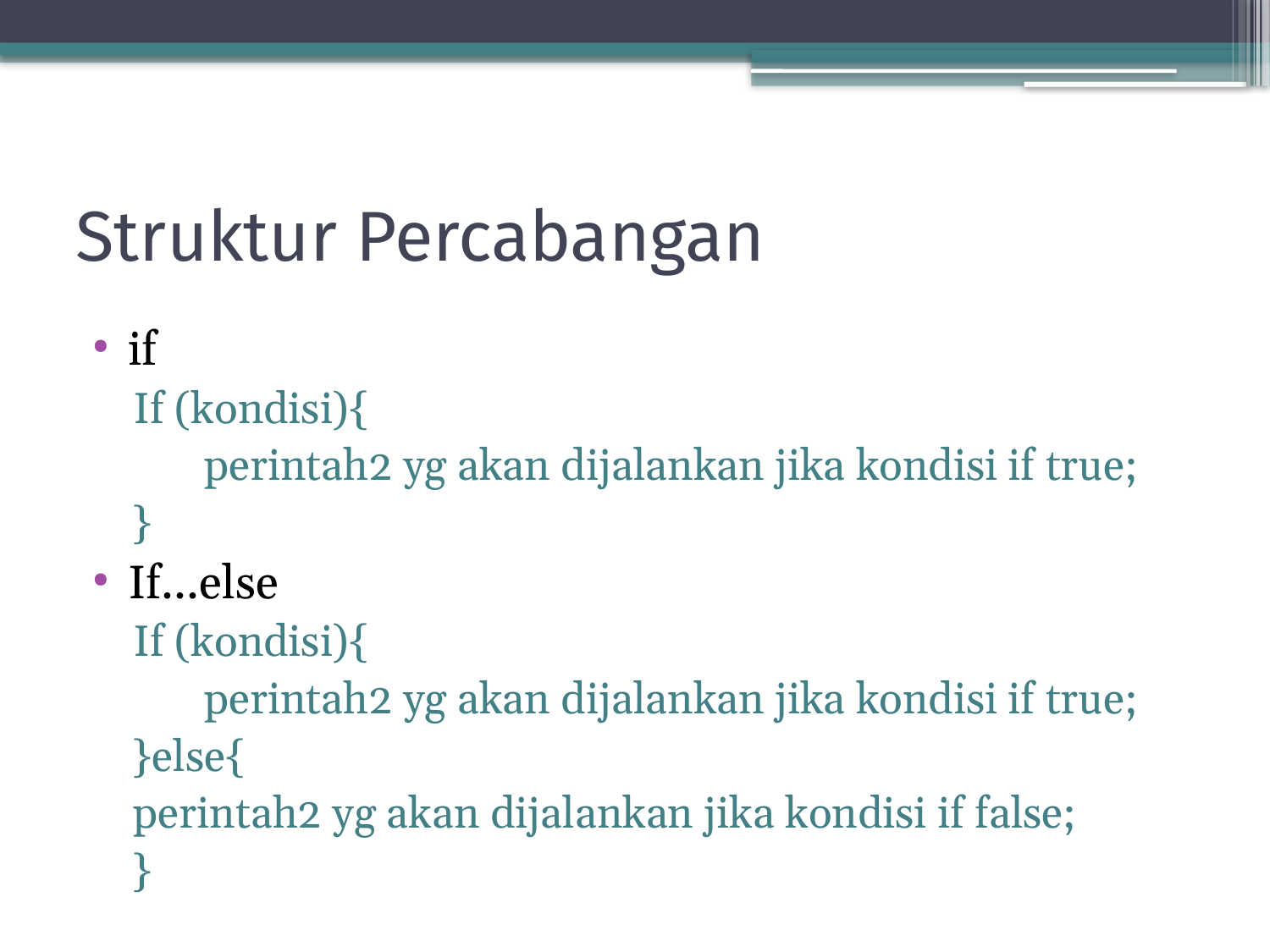

# Struktur Percabangan
if
If (kondisi){
perintah2 yg akan dijalankan jika kondisi if true;
}
If...else
If (kondisi){
perintah2 yg akan dijalankan jika kondisi if true;
}else{
	perintah2 yg akan dijalankan jika kondisi if false;
}